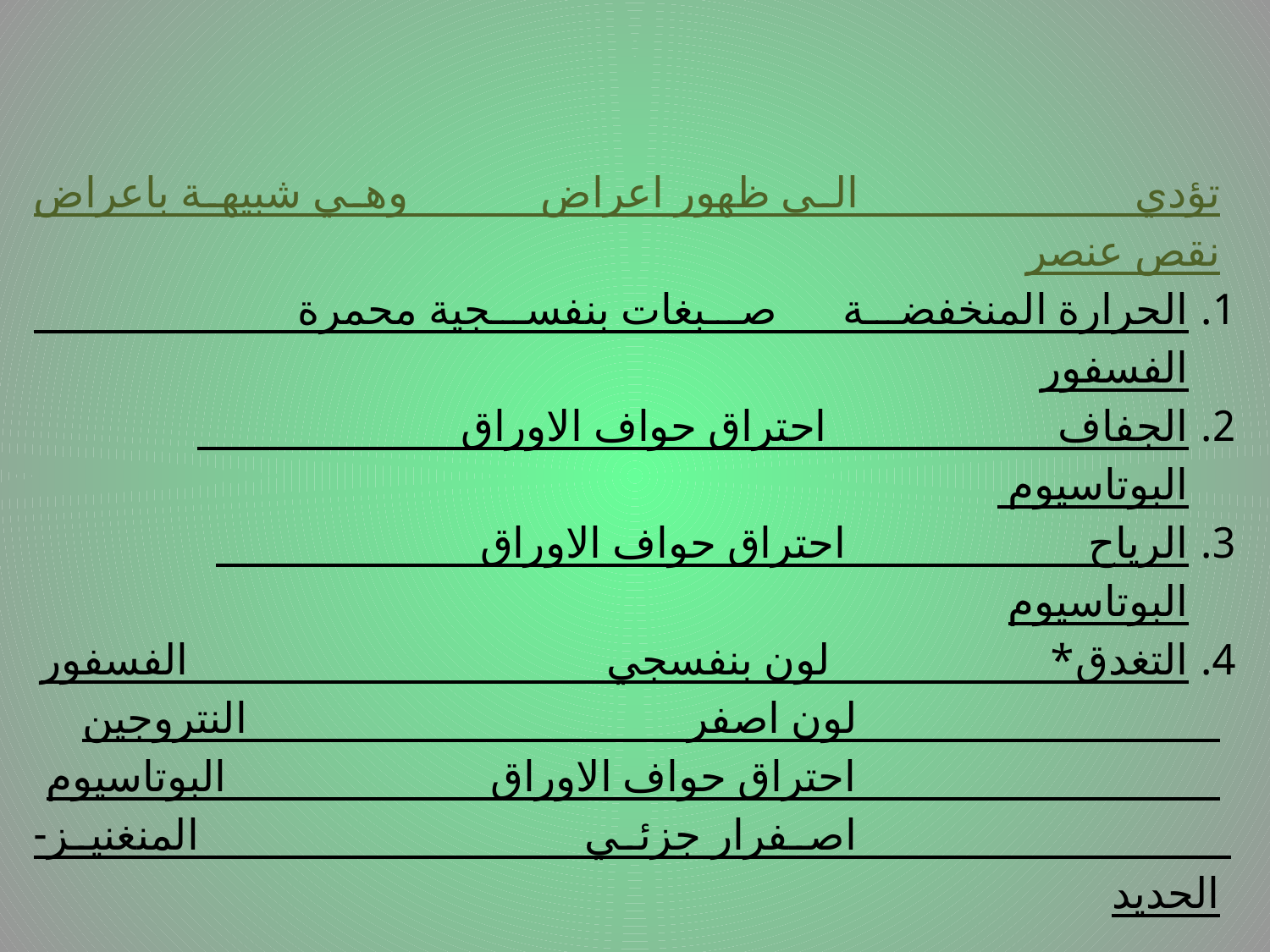

# .

تؤدي                         الى ظهور اعراض            وهي شبيهة باعراض نقص عنصر
الحرارة المنخفضة      صبغات بنفسجية محمرة                         الفسفور
الجفاف                     احتراق حواف الاوراق                         البوتاسيوم
الرياح                      احتراق حواف الاوراق                         البوتاسيوم
التغدق*                    لون بنفسجي                                      الفسفور
                                 لون اصفر                                        النتروجين
                                 احتراق حواف الاوراق                        البوتاسيوم
                                 اصفرار جزئي                                   المنغنيز- الحديد